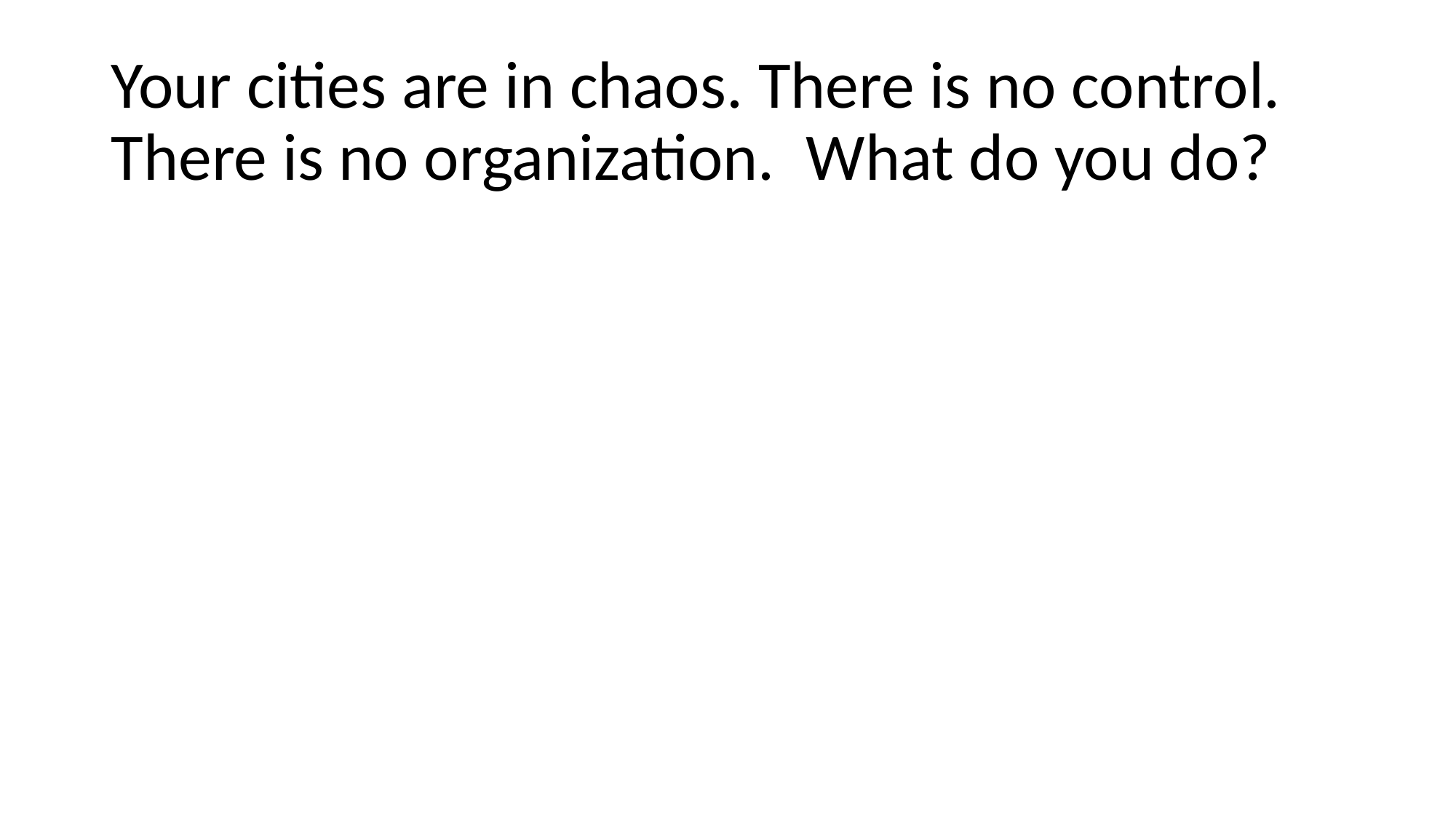

# Your cities are in chaos. There is no control. There is no organization.  What do you do?